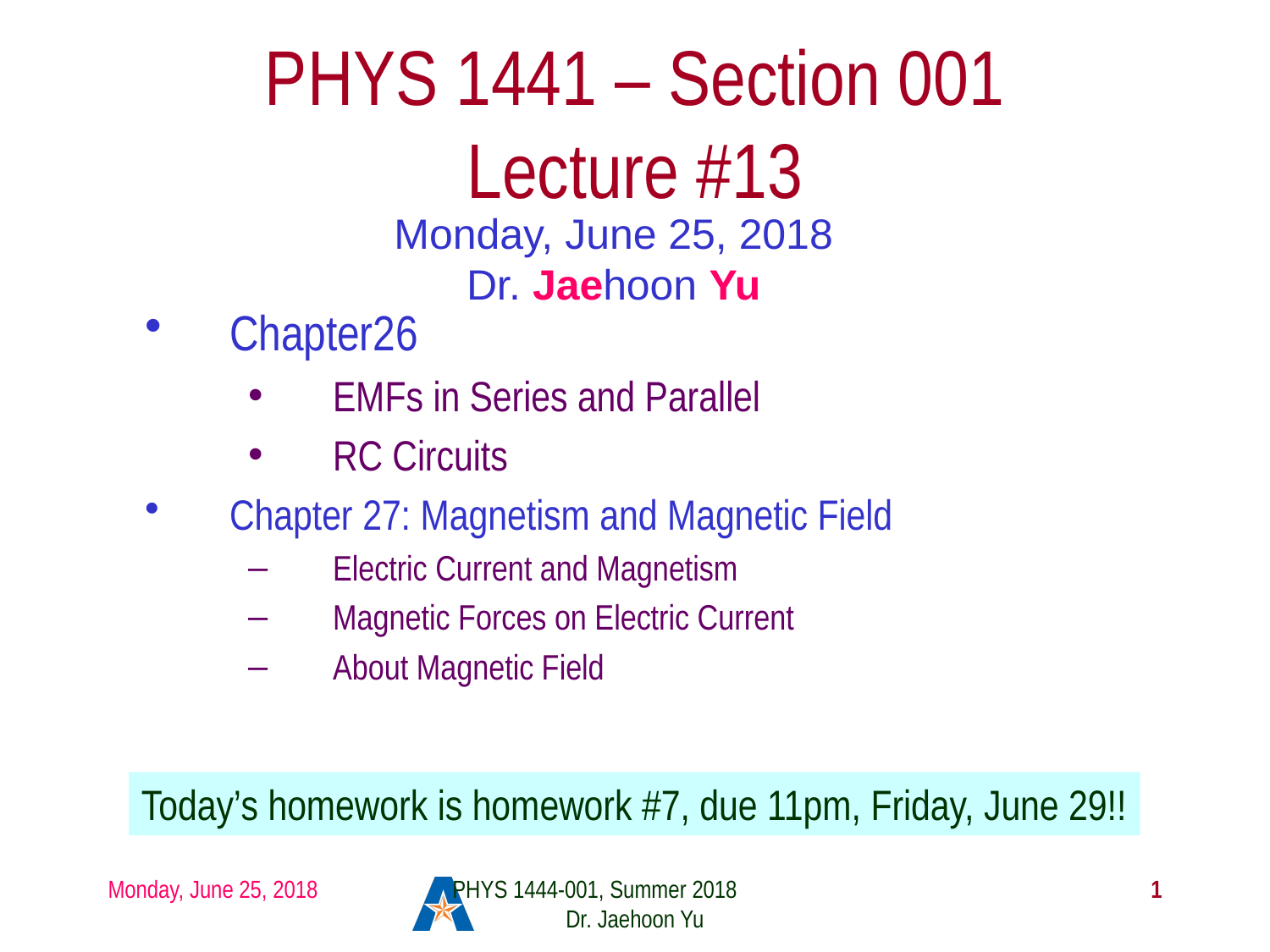

# PHYS 1441 – Section 001 Lecture #13
Monday, June 25, 2018
Dr. Jaehoon Yu
Chapter26
EMFs in Series and Parallel
RC Circuits
Chapter 27: Magnetism and Magnetic Field
Electric Current and Magnetism
Magnetic Forces on Electric Current
About Magnetic Field
Today’s homework is homework #7, due 11pm, Friday, June 29!!
Monday, June 25, 2018
PHYS 1444-001, Summer 2018               Dr. Jaehoon Yu
1